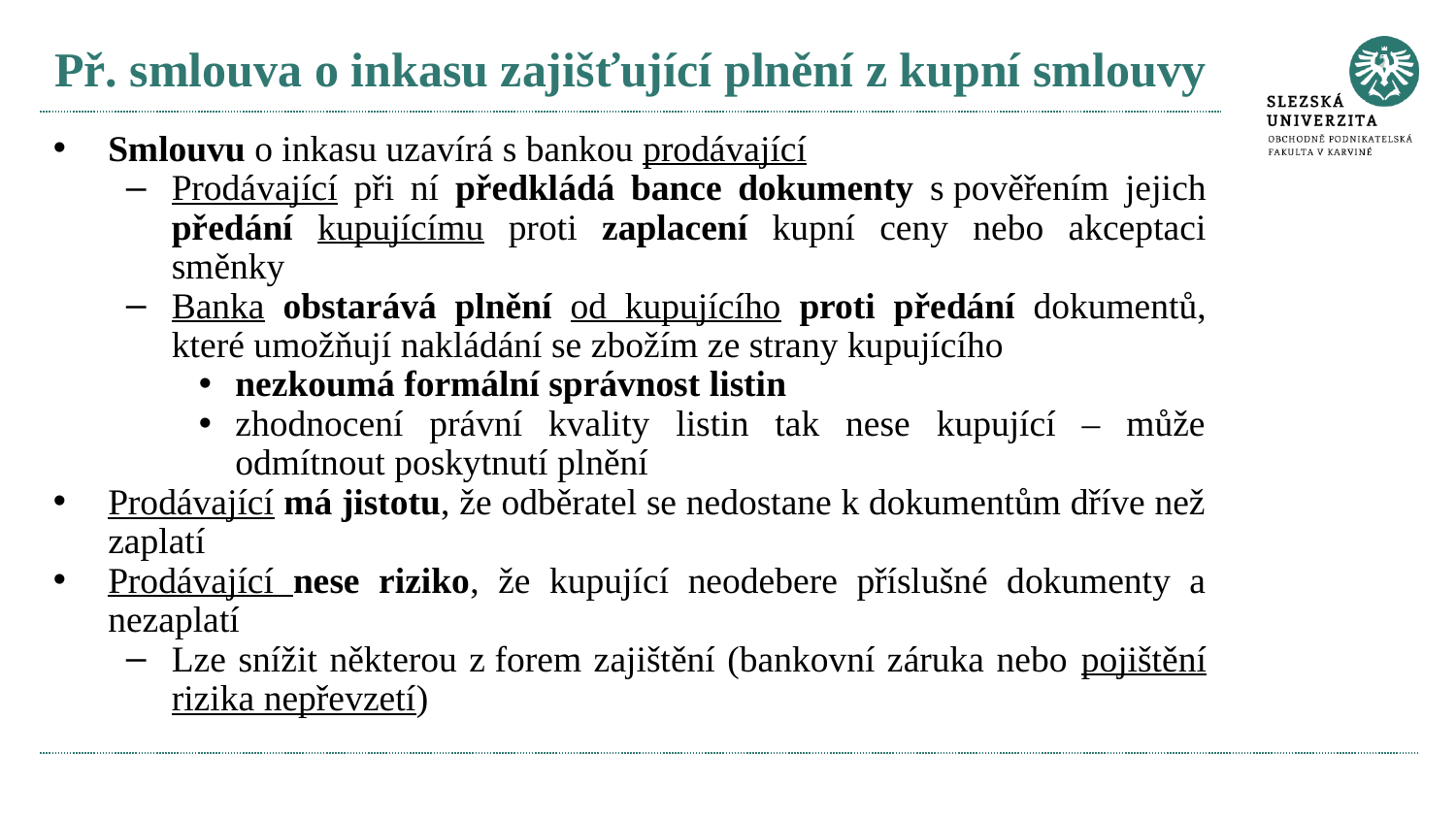

# Př. smlouva o inkasu zajišťující plnění z kupní smlouvy
Smlouvu o inkasu uzavírá s bankou prodávající
Prodávající při ní předkládá bance dokumenty s pověřením jejich předání kupujícímu proti zaplacení kupní ceny nebo akceptaci směnky
Banka obstarává plnění od kupujícího proti předání dokumentů, které umožňují nakládání se zbožím ze strany kupujícího
nezkoumá formální správnost listin
zhodnocení právní kvality listin tak nese kupující – může odmítnout poskytnutí plnění
Prodávající má jistotu, že odběratel se nedostane k dokumentům dříve než zaplatí
Prodávající nese riziko, že kupující neodebere příslušné dokumenty a nezaplatí
Lze snížit některou z forem zajištění (bankovní záruka nebo pojištění rizika nepřevzetí)